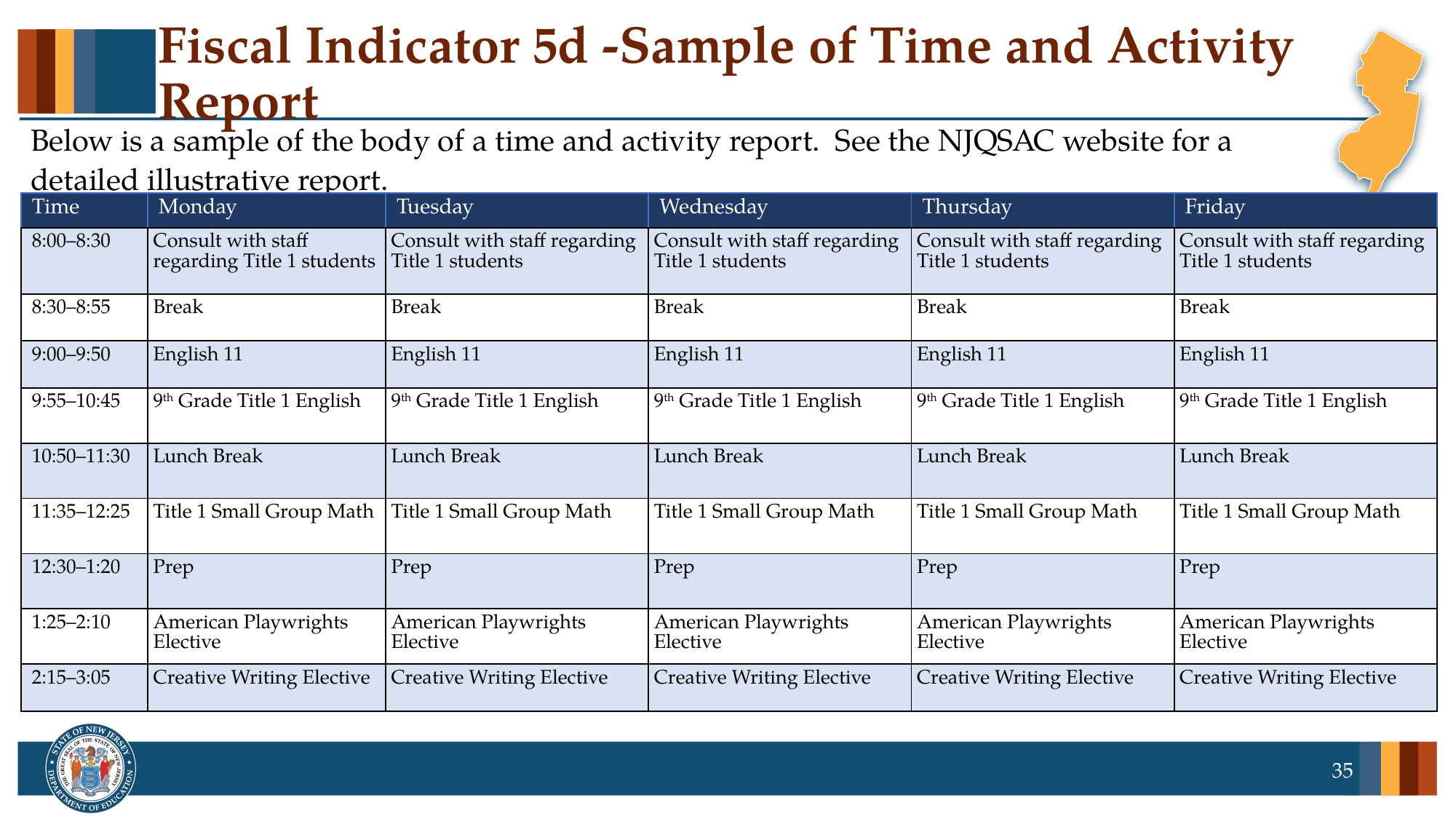

# Fiscal Indicator 5d -Sample of Time and Activity Report
Below is a sample of the body of a time and activity report.  See the NJQSAC website for a detailed illustrative report.
| Time | Monday | Tuesday | Wednesday | Thursday | Friday |
| --- | --- | --- | --- | --- | --- |
| 8:00–8:30 | Consult with staff regarding Title 1 students | Consult with staff regarding Title 1 students | Consult with staff regarding Title 1 students | Consult with staff regarding Title 1 students | Consult with staff regarding Title 1 students |
| 8:30–8:55 | Break | Break | Break | Break | Break |
| 9:00–9:50 | English 11 | English 11 | English 11 | English 11 | English 11 |
| 9:55–10:45 | 9th Grade Title 1 English | 9th Grade Title 1 English | 9th Grade Title 1 English | 9th Grade Title 1 English | 9th Grade Title 1 English |
| 10:50–11:30 | Lunch Break | Lunch Break | Lunch Break | Lunch Break | Lunch Break |
| 11:35–12:25 | Title 1 Small Group Math | Title 1 Small Group Math | Title 1 Small Group Math | Title 1 Small Group Math | Title 1 Small Group Math |
| 12:30–1:20 | Prep | Prep | Prep | Prep | Prep |
| 1:25–2:10 | American Playwrights Elective | American Playwrights Elective | American Playwrights Elective | American Playwrights Elective | American Playwrights Elective |
| 2:15–3:05 | Creative Writing Elective | Creative Writing Elective | Creative Writing Elective | Creative Writing Elective | Creative Writing Elective |
35